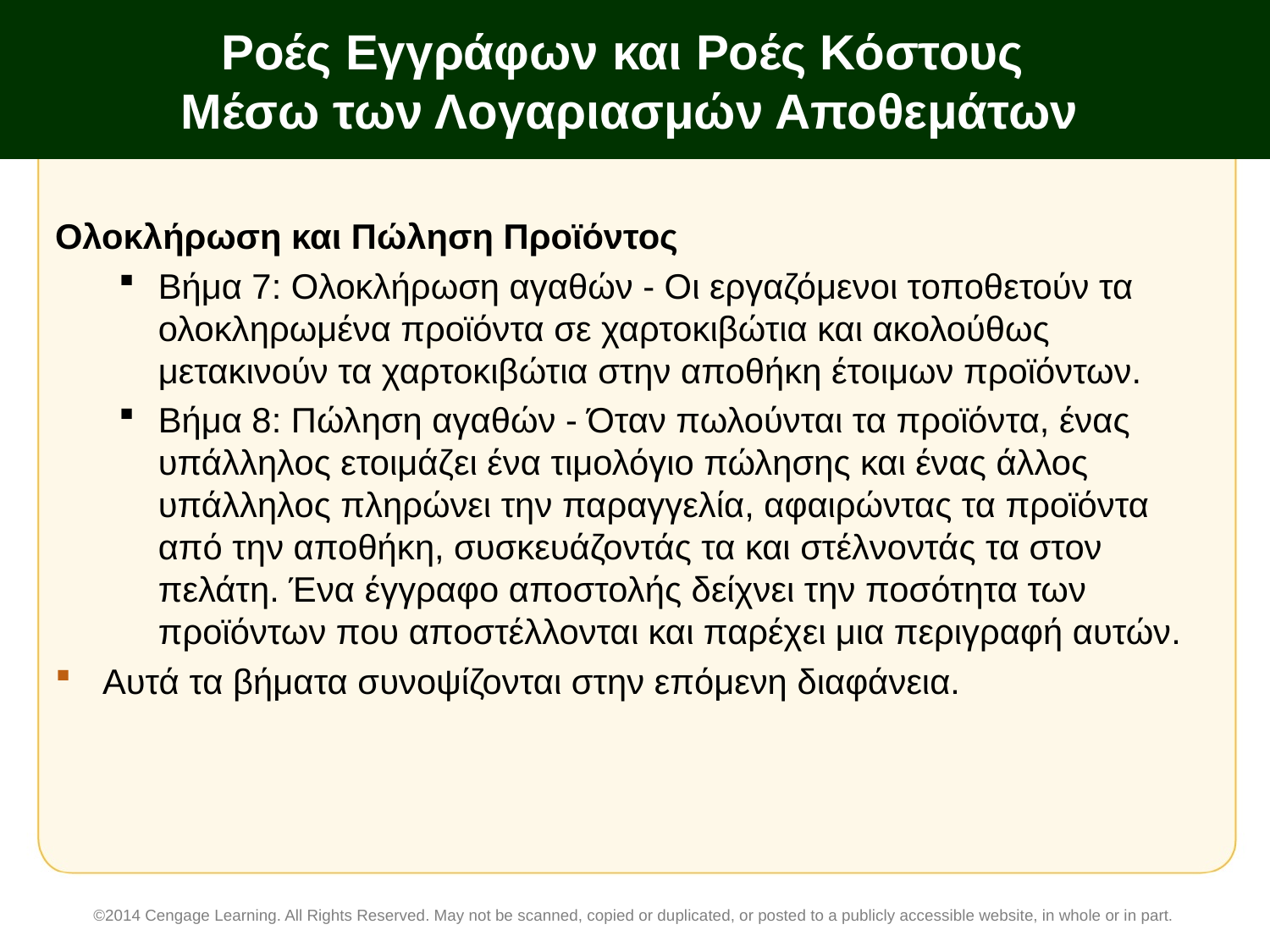

# Ροές Εγγράφων και Ροές Κόστους Μέσω των Λογαριασμών Αποθεμάτων

Ολοκλήρωση και Πώληση Προϊόντος
Βήμα 7: Ολοκλήρωση αγαθών - Οι εργαζόμενοι τοποθετούν τα ολοκληρωμένα προϊόντα σε χαρτοκιβώτια και ακολούθως μετακινούν τα χαρτοκιβώτια στην αποθήκη έτοιμων προϊόντων.
Βήμα 8: Πώληση αγαθών - Όταν πωλούνται τα προϊόντα, ένας υπάλληλος ετοιμάζει ένα τιμολόγιο πώλησης και ένας άλλος υπάλληλος πληρώνει την παραγγελία, αφαιρώντας τα προϊόντα από την αποθήκη, συσκευάζοντάς τα και στέλνοντάς τα στον πελάτη. Ένα έγγραφο αποστολής δείχνει την ποσότητα των προϊόντων που αποστέλλονται και παρέχει μια περιγραφή αυτών.
Αυτά τα βήματα συνοψίζονται στην επόμενη διαφάνεια.
©2014 Cengage Learning. All Rights Reserved. May not be scanned, copied or duplicated, or posted to a publicly accessible website, in whole or in part.